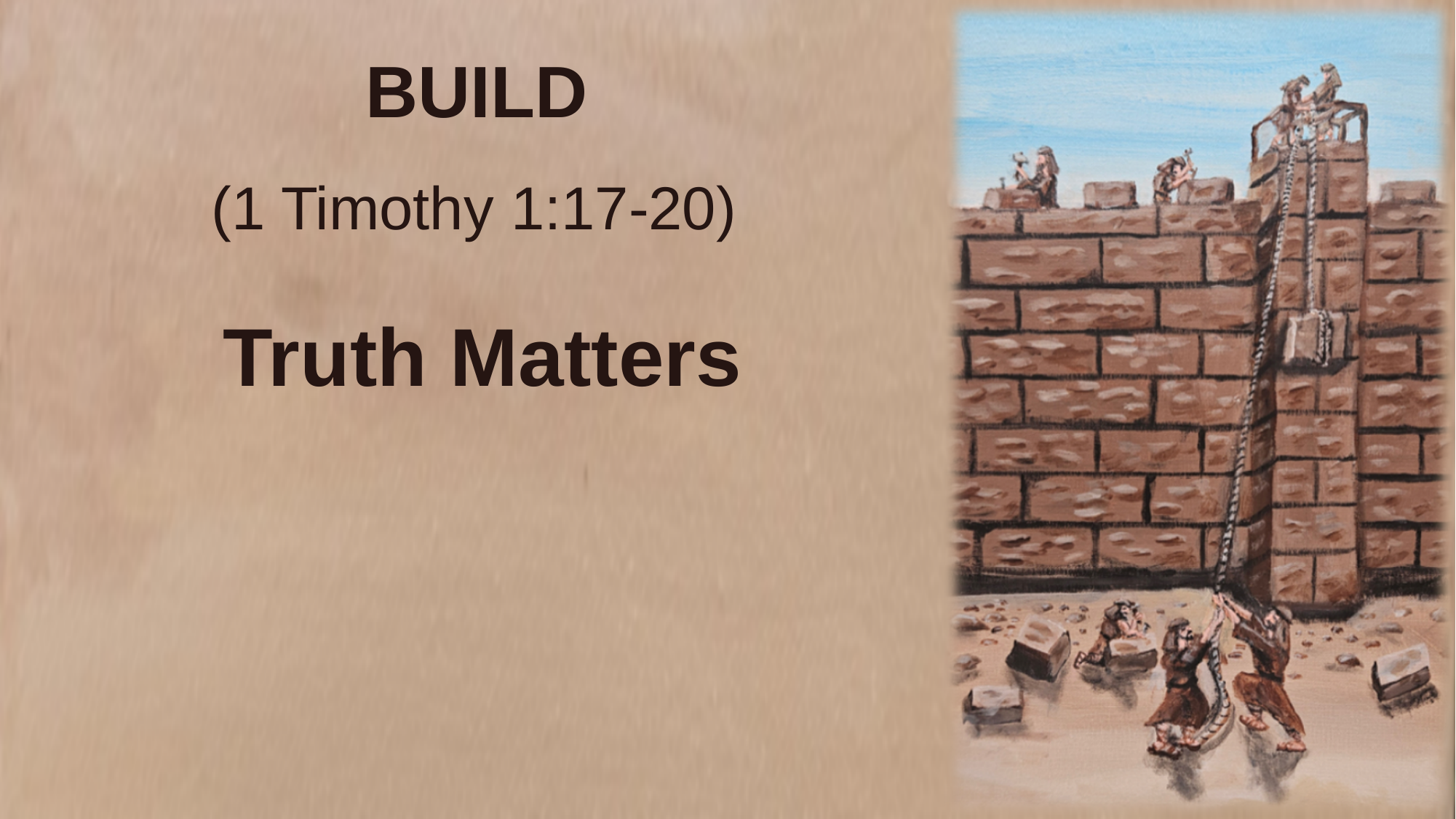

# BUILD

(1 Timothy 1:17-20)

Truth Matters